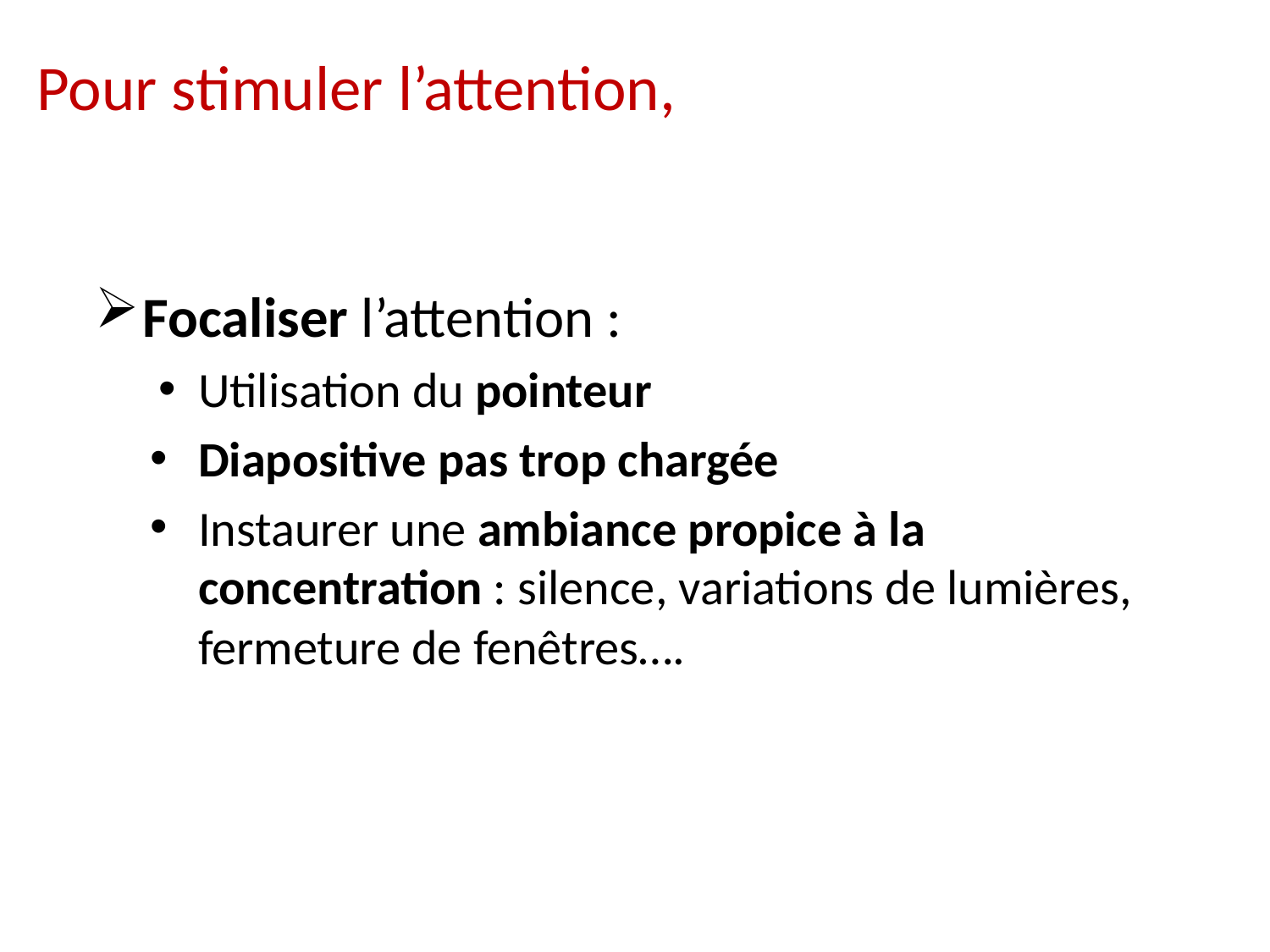

# Pour stimuler l’attention,
Focaliser l’attention :
Utilisation du pointeur
Diapositive pas trop chargée
Instaurer une ambiance propice à la concentration : silence, variations de lumières, fermeture de fenêtres….